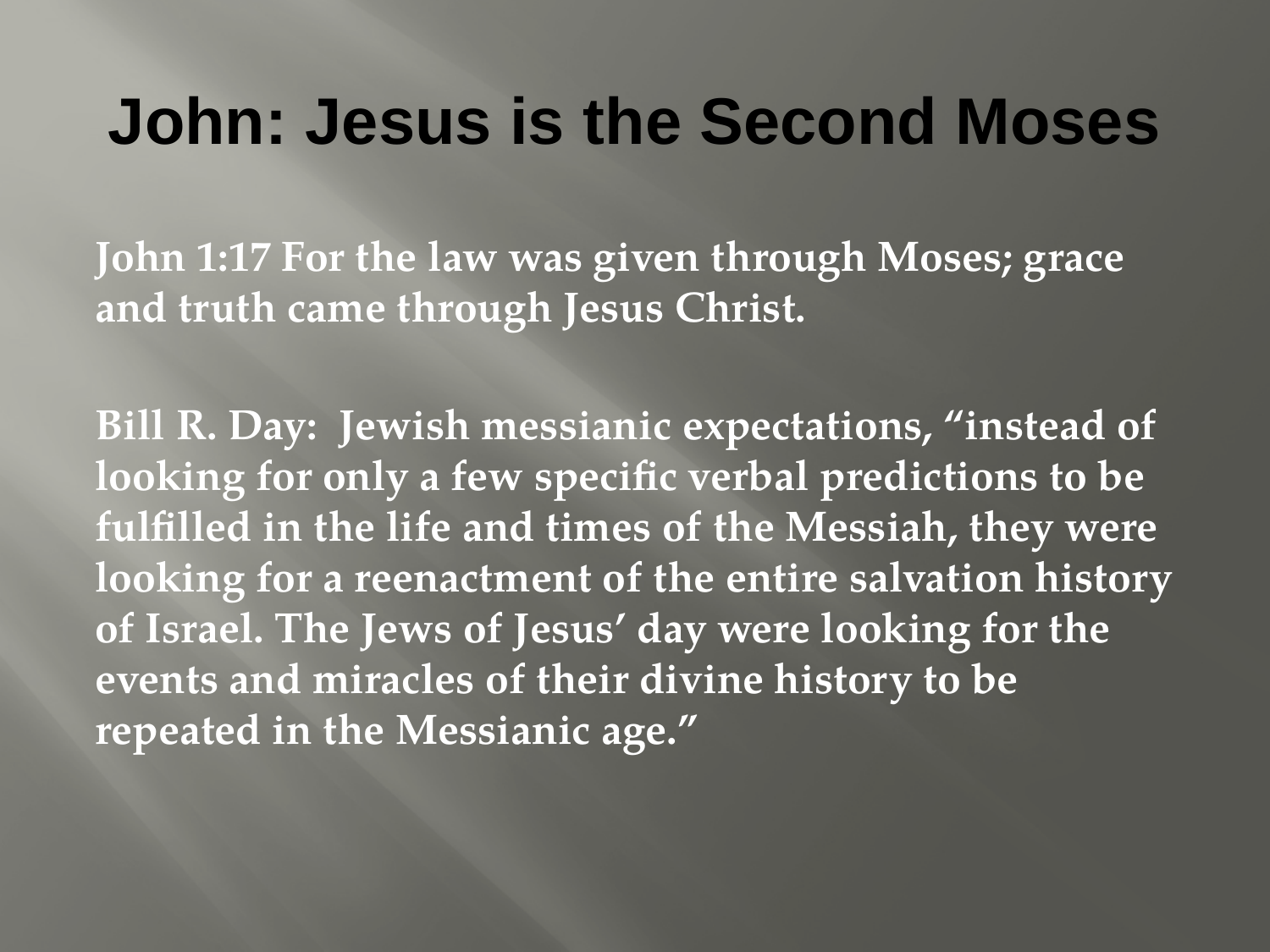

# John: Jesus is the Second Moses
John 1:17 For the law was given through Moses; grace and truth came through Jesus Christ.

Bill R. Day:  Jewish messianic expectations, “instead of looking for only a few specific verbal predictions to be fulfilled in the life and times of the Messiah, they were looking for a reenactment of the entire salvation history of Israel. The Jews of Jesus’ day were looking for the events and miracles of their divine history to be repeated in the Messianic age.”